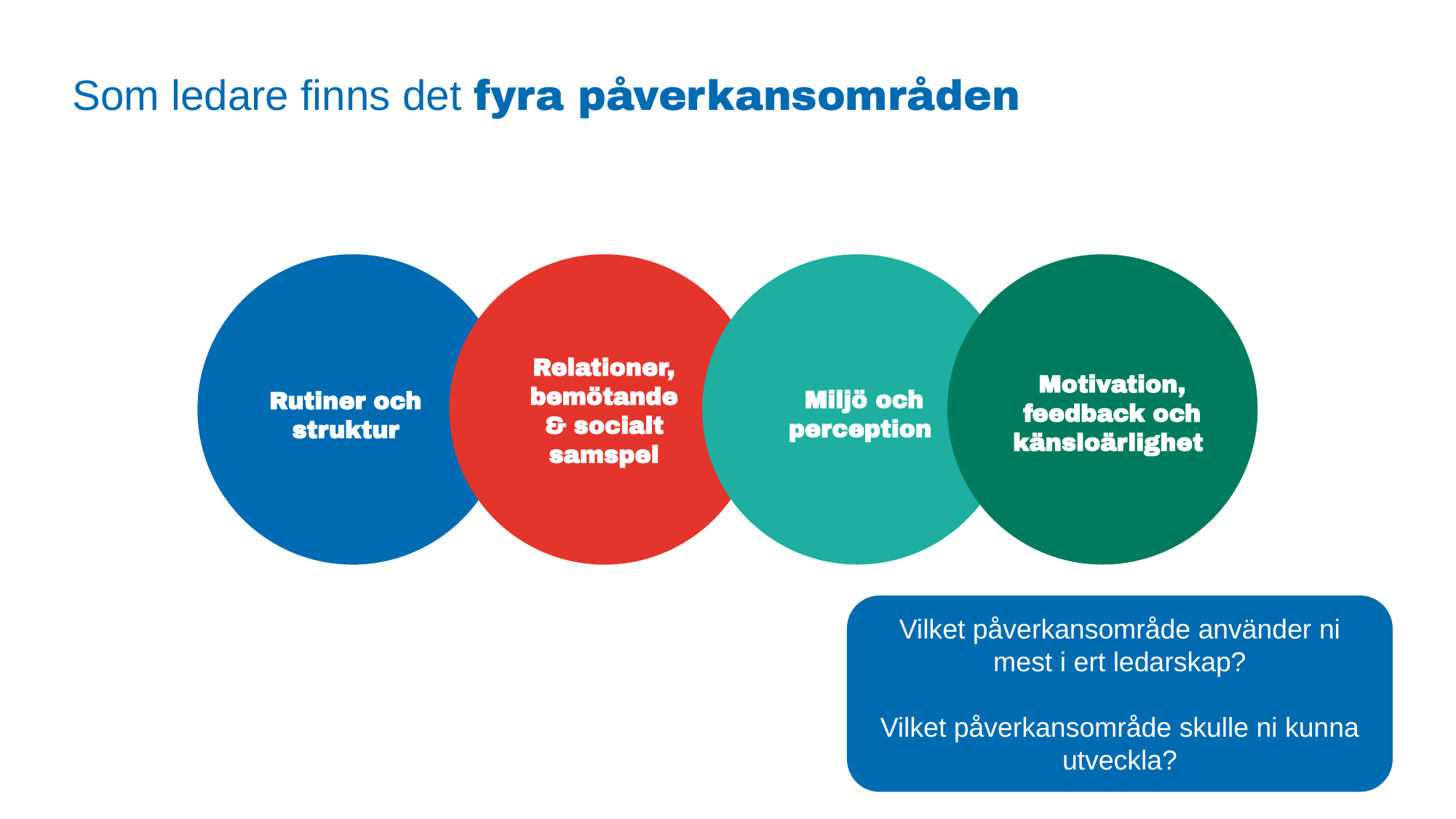

Som ledare finns det fyra påverkansområden

Relationer, bemötande
& socialt samspel
Motivation, feedback och känsloärlighet
Miljö och perception
Rutiner och struktur
Vilket påverkansområde använder ni mest i ert ledarskap?

Vilket påverkansområde skulle ni kunna utveckla?